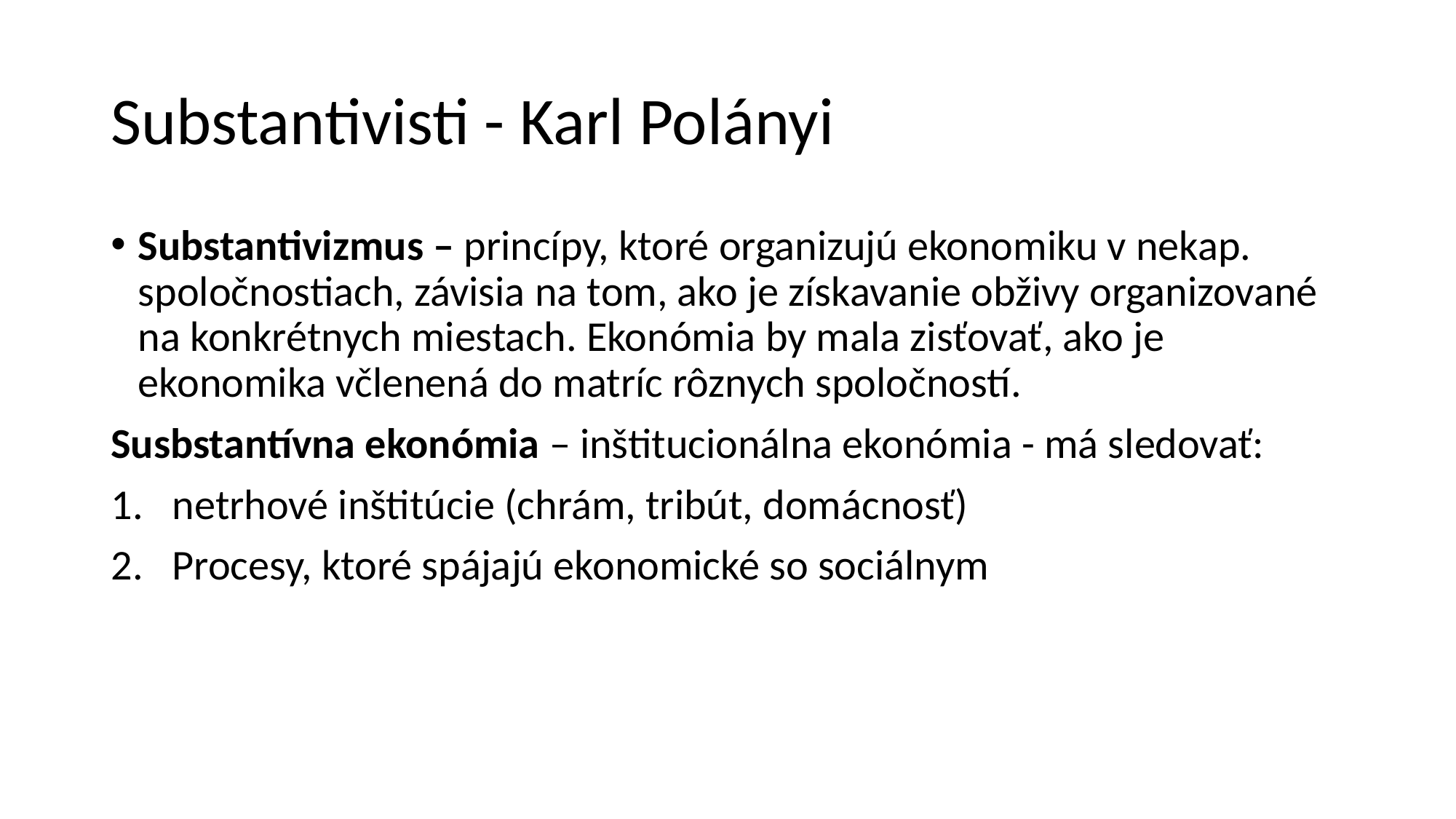

# Substantivisti - Karl Polányi
Substantivizmus – princípy, ktoré organizujú ekonomiku v nekap. spoločnostiach, závisia na tom, ako je získavanie obživy organizované na konkrétnych miestach. Ekonómia by mala zisťovať, ako je ekonomika včlenená do matríc rôznych spoločností.
Susbstantívna ekonómia – inštitucionálna ekonómia - má sledovať:
netrhové inštitúcie (chrám, tribút, domácnosť)
Procesy, ktoré spájajú ekonomické so sociálnym